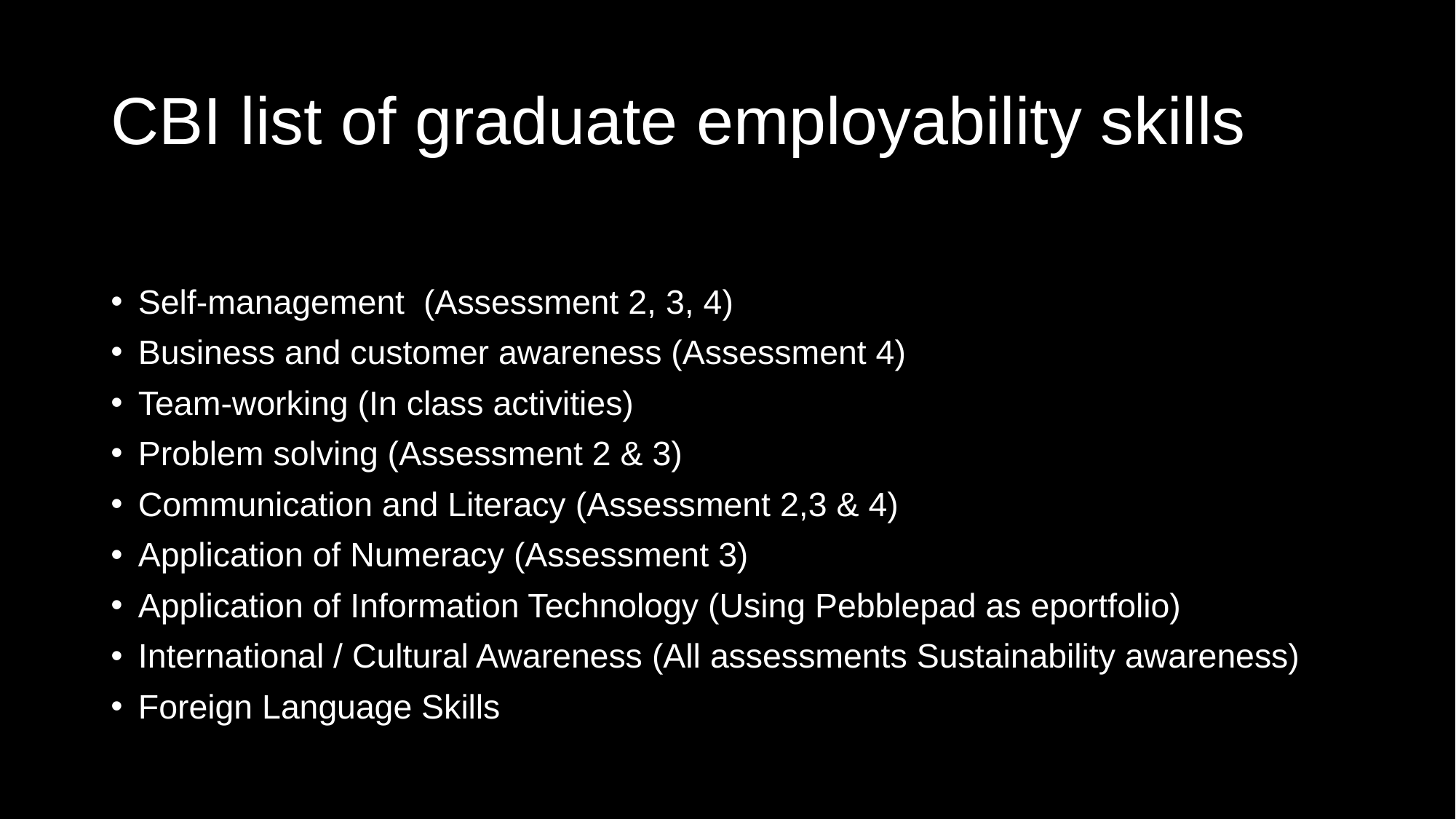

# CBI list of graduate employability skills

Self-management  (Assessment 2, 3, 4)
Business and customer awareness (Assessment 4)
Team-working (In class activities)
Problem solving (Assessment 2 & 3)
Communication and Literacy (Assessment 2,3 & 4)
Application of Numeracy (Assessment 3)
Application of Information Technology (Using Pebblepad as eportfolio)
International / Cultural Awareness (All assessments Sustainability awareness)
Foreign Language Skills